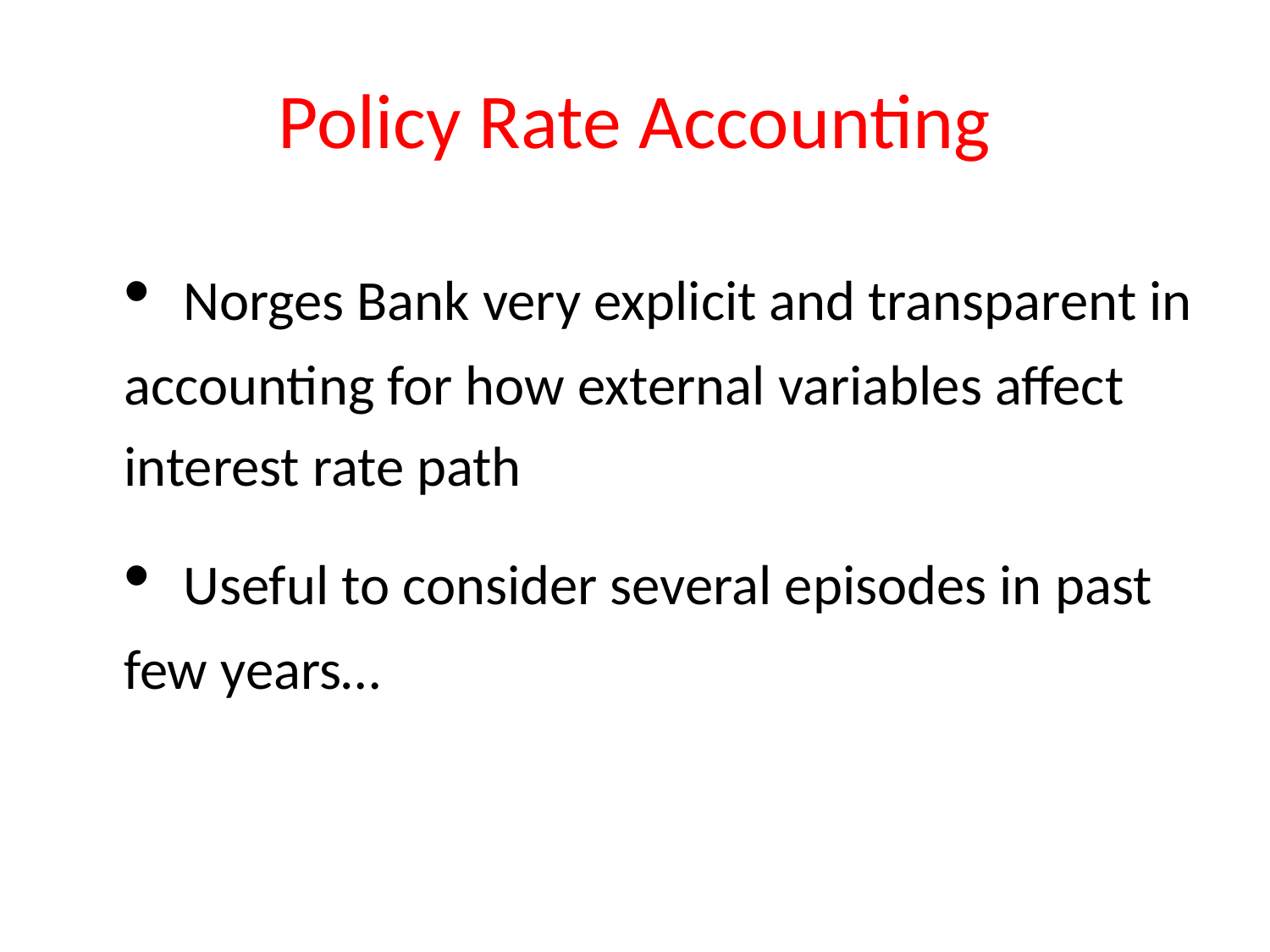

# Policy Rate Accounting
  Norges Bank very explicit and transparent in accounting for how external variables affect interest rate path
  Useful to consider several episodes in past few years…